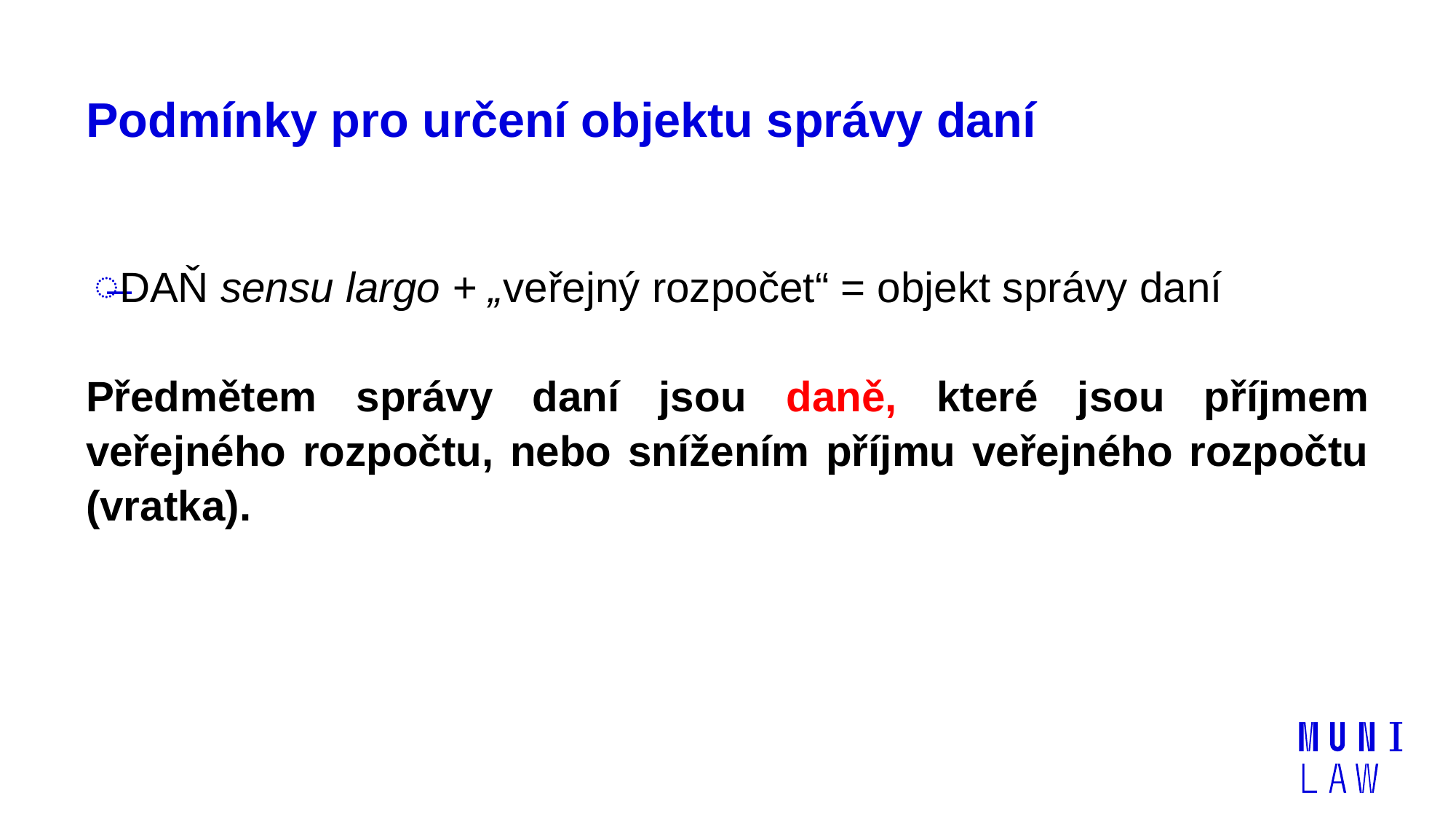

# Podmínky pro určení objektu správy daní

DAŇ sensu largo + „veřejný rozpočet“ = objekt správy daní

Předmětem správy daní jsou daně, které jsou příjmem veřejného rozpočtu, nebo snížením příjmu veřejného rozpočtu (vratka).